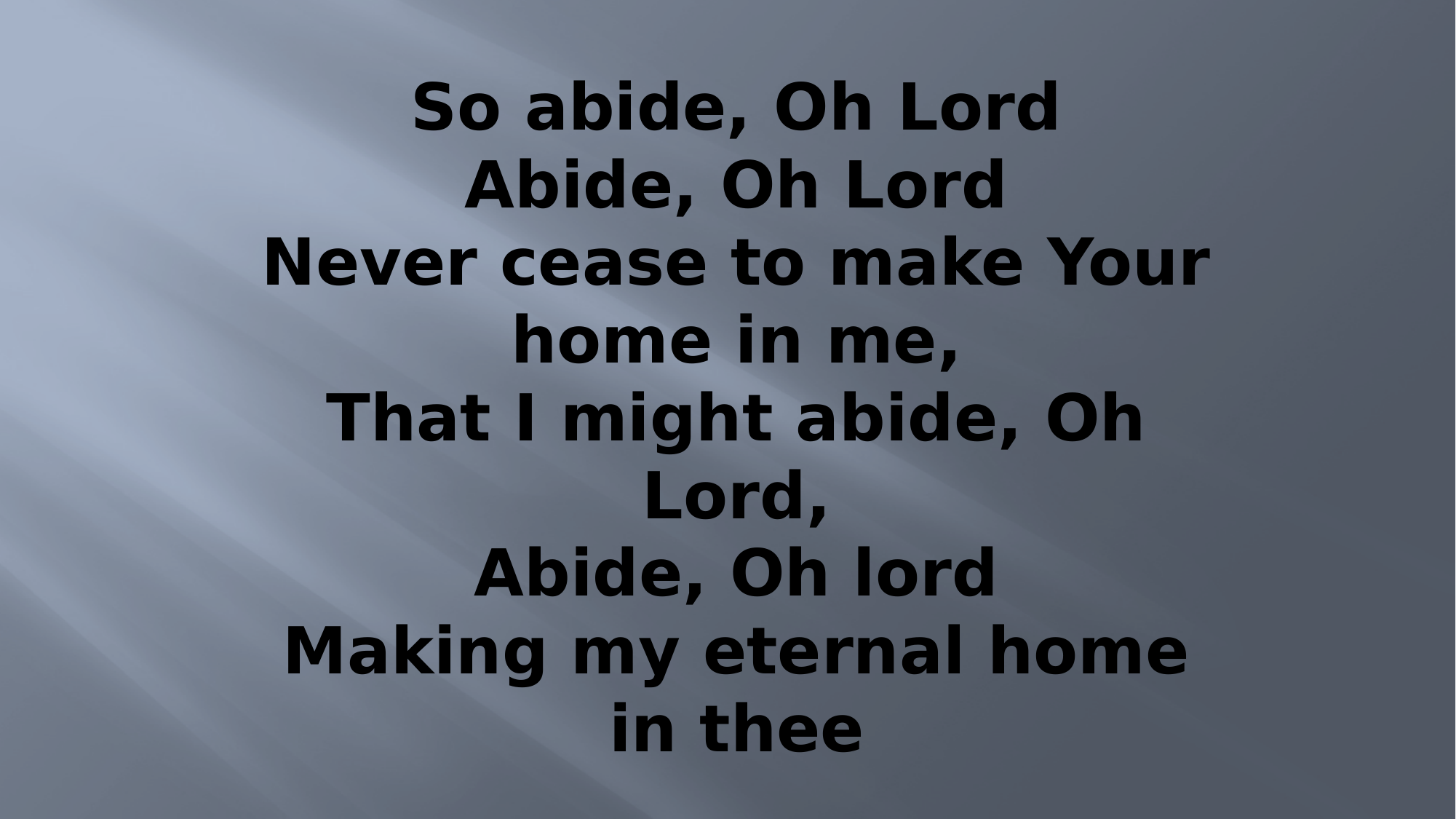

# So abide, Oh Lord Abide, Oh Lord Never cease to make Your home in me, That I might abide, Oh Lord, Abide, Oh lord Making my eternal home in thee